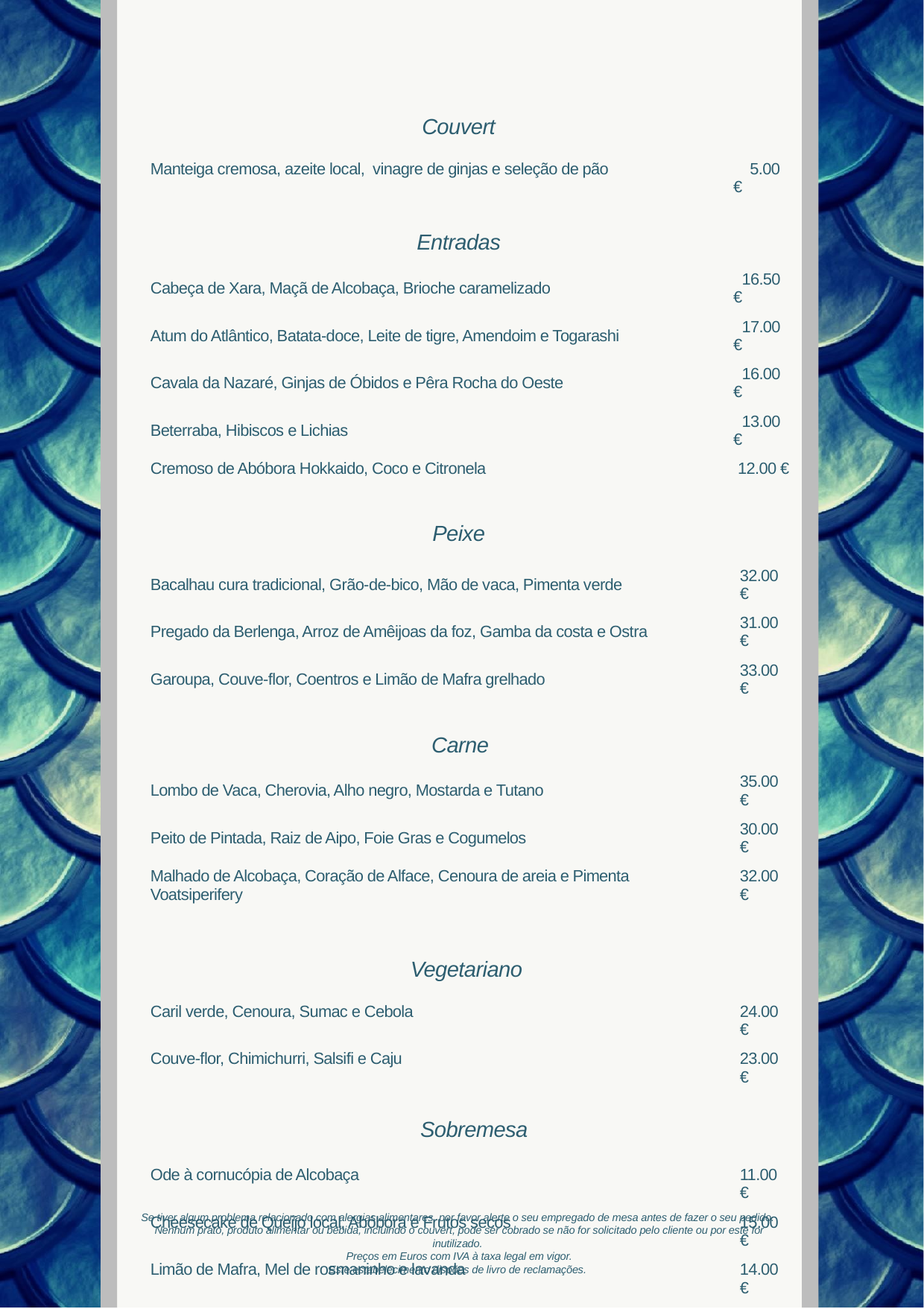

| Couvert |  |
| --- | --- |
| Manteiga cremosa, azeite local, vinagre de ginjas e seleção de pão | 5.00 € |
|  |  |
| Entradas |  |
| Cabeça de Xara, Maçã de Alcobaça, Brioche caramelizado | 16.50 € |
| Atum do Atlântico, Batata-doce, Leite de tigre, Amendoim e Togarashi | 17.00 € |
| Cavala da Nazaré, Ginjas de Óbidos e Pêra Rocha do Oeste | 16.00 € |
| Beterraba, Hibiscos e Lichias | 13.00 € |
| Cremoso de Abóbora Hokkaido, Coco e Citronela | 12.00 € |
|  |  |
| Peixe |  |
| Bacalhau cura tradicional, Grão-de-bico, Mão de vaca, Pimenta verde | 32.00 € |
| Pregado da Berlenga, Arroz de Amêijoas da foz, Gamba da costa e Ostra | 31.00 € |
| Garoupa, Couve-flor, Coentros e Limão de Mafra grelhado | 33.00 € |
|  |  |
| Carne |  |
| Lombo de Vaca, Cherovia, Alho negro, Mostarda e Tutano | 35.00 € |
| Peito de Pintada, Raiz de Aipo, Foie Gras e Cogumelos | 30.00 € |
| Malhado de Alcobaça, Coração de Alface, Cenoura de areia e Pimenta Voatsiperifery | 32.00 € |
|  |  |
| Vegetariano |  |
| Caril verde, Cenoura, Sumac e Cebola | 24.00 € |
| Couve-flor, Chimichurri, Salsifi e Caju | 23.00 € |
|  |  |
| Sobremesa |  |
| Ode à cornucópia de Alcobaça | 11.00 € |
| Cheesecake de Queijo local, Abóbora e Frutos secos | 15.00 € |
| Limão de Mafra, Mel de rosmaninho e lavanda | 14.00 € |
| Framboesas do Oeste, Chocolate branco e Pistachio | 16.00 € |
| Seleção de Fruta laminada | 8.00 € |
| Seleção de Gelados | 8.00 € |

Se tiver algum problema relacionado com alergias alimentares, por favor alerte o seu empregado de mesa antes de fazer o seu pedido.
 Nenhum prato, produto alimentar ou bebida, incluindo o couvert, pode ser cobrado se não for solicitado pelo cliente ou por este for inutilizado.
 Preços em Euros com IVA à taxa legal em vigor.
Este estabelecimento dispões de livro de reclamações.